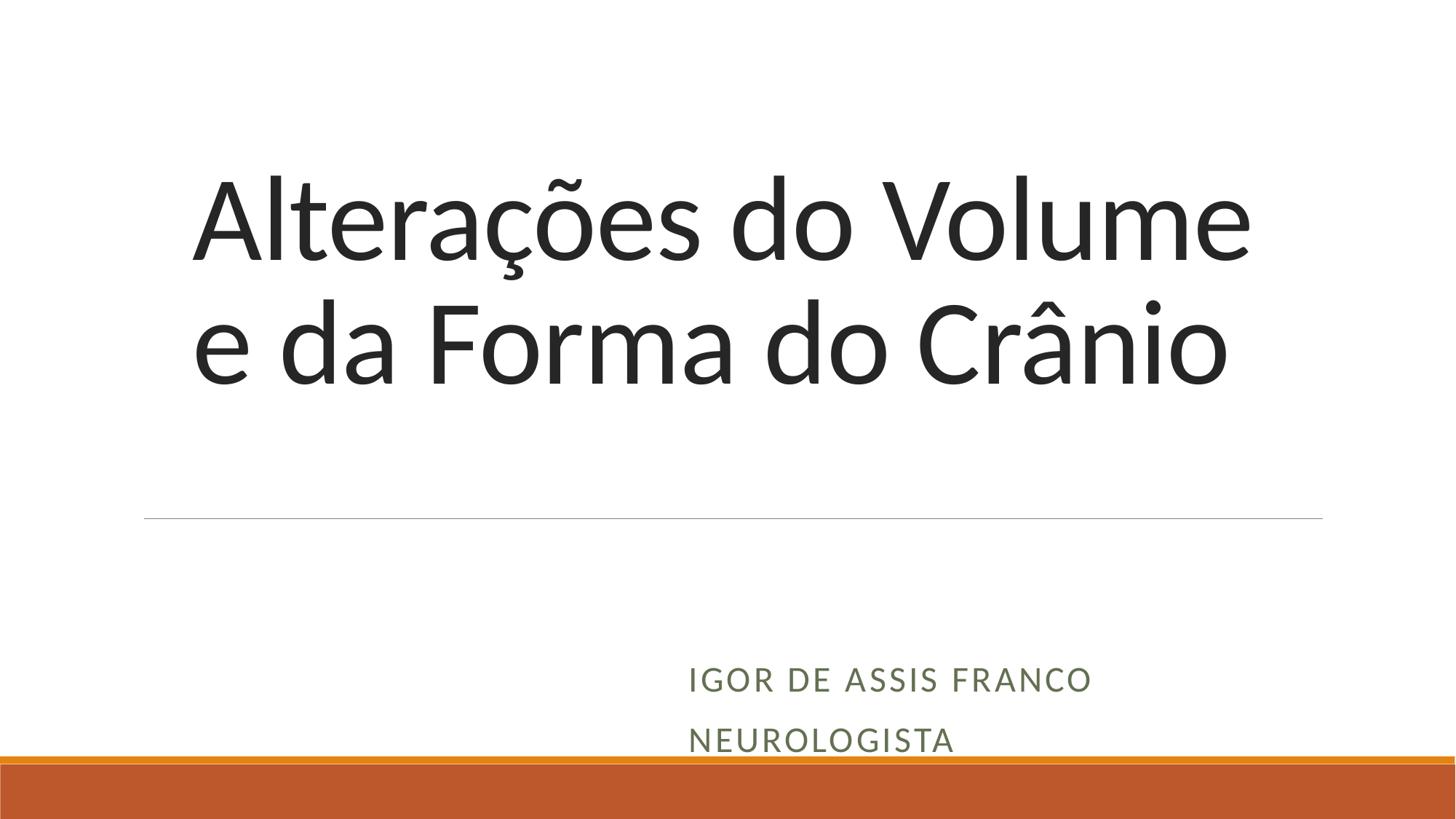

# Alterações do Volume e da Forma do Crânio
Igor de Assis Franco
Neurologista